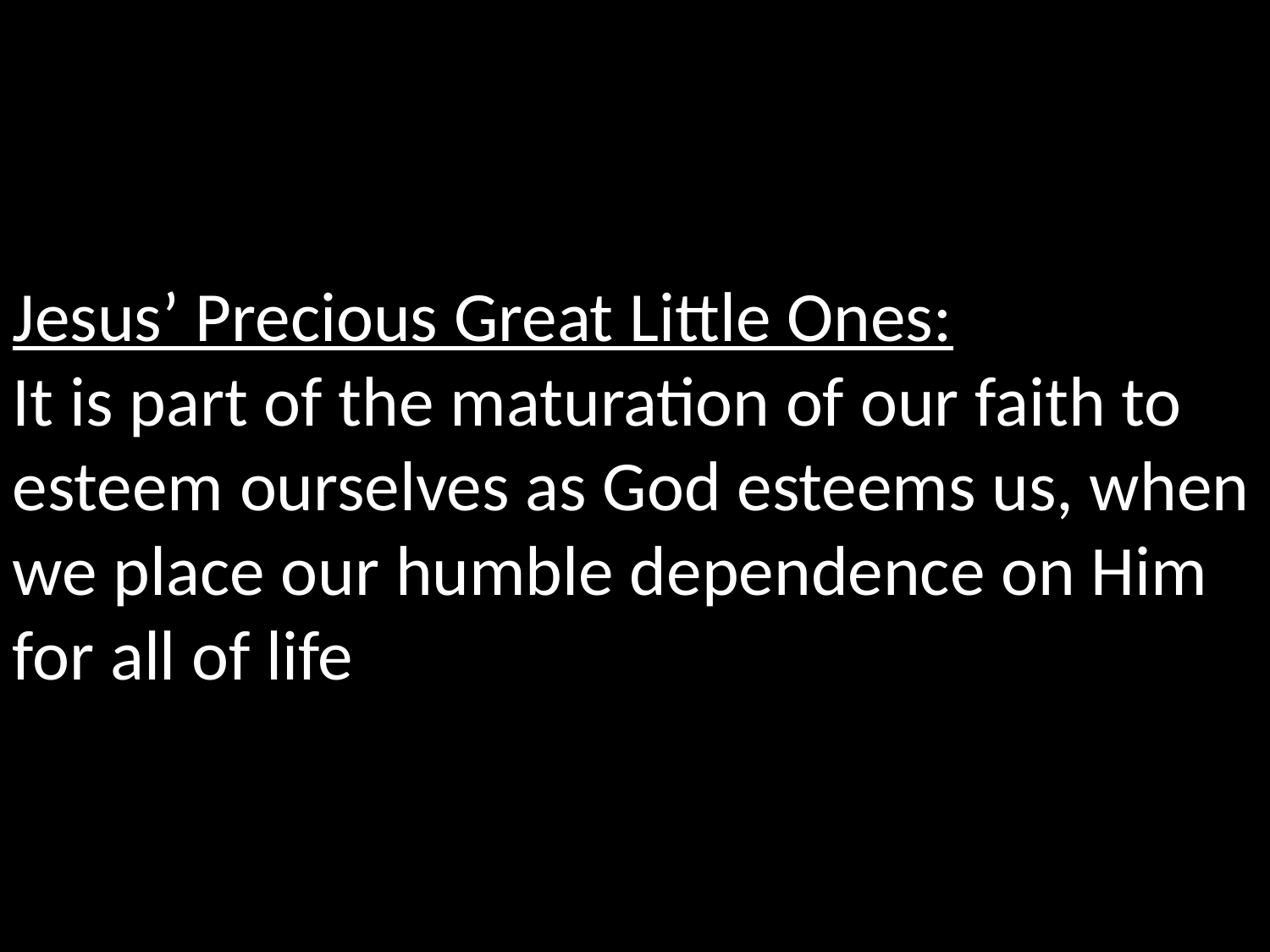

Jesus’ Precious Great Little Ones:
It is part of the maturation of our faith to esteem ourselves as God esteems us, when we place our humble dependence on Him for all of life